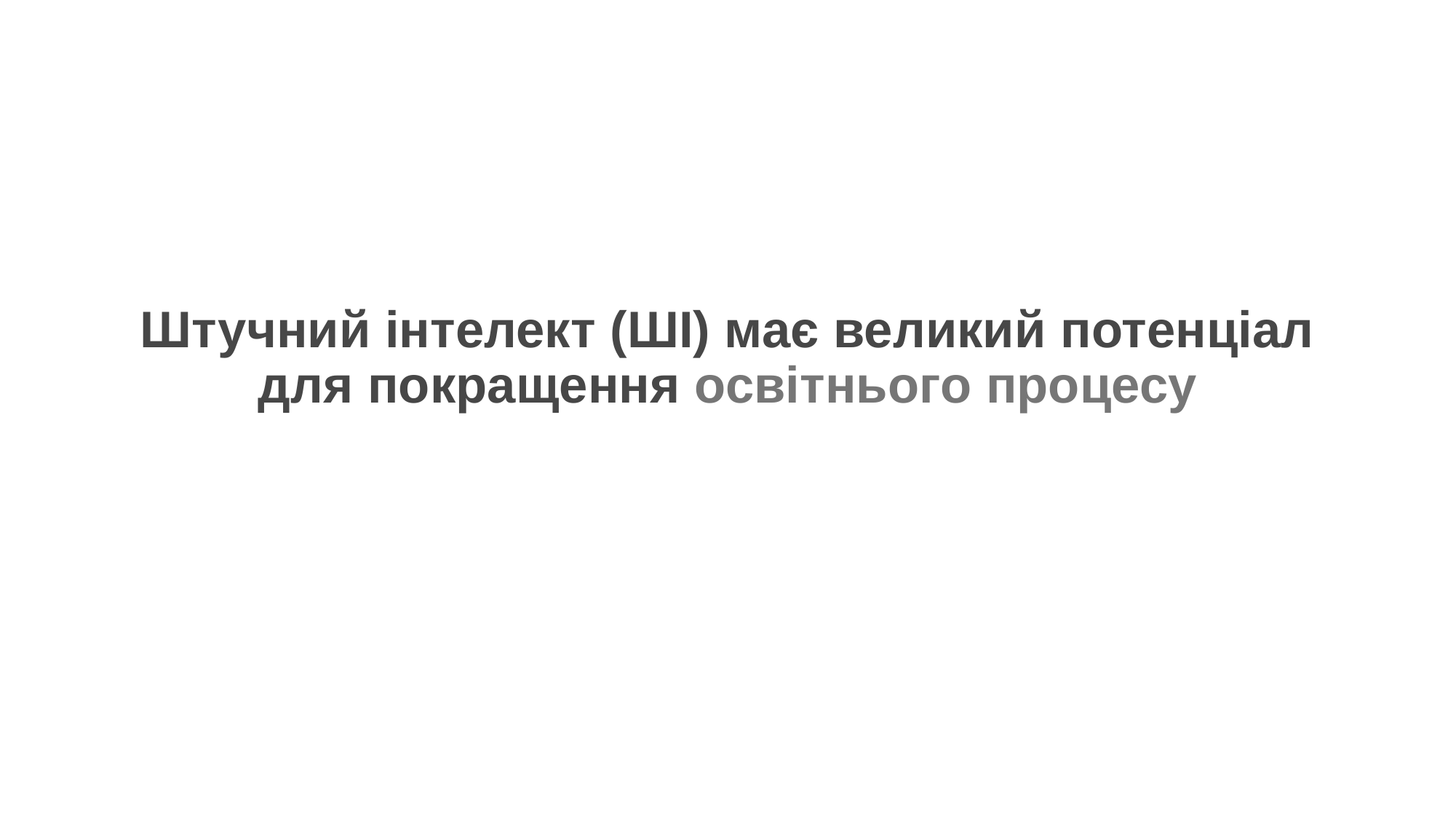

# Штучний інтелект (ШІ) має великий потенціал для покращення освітнього процесу